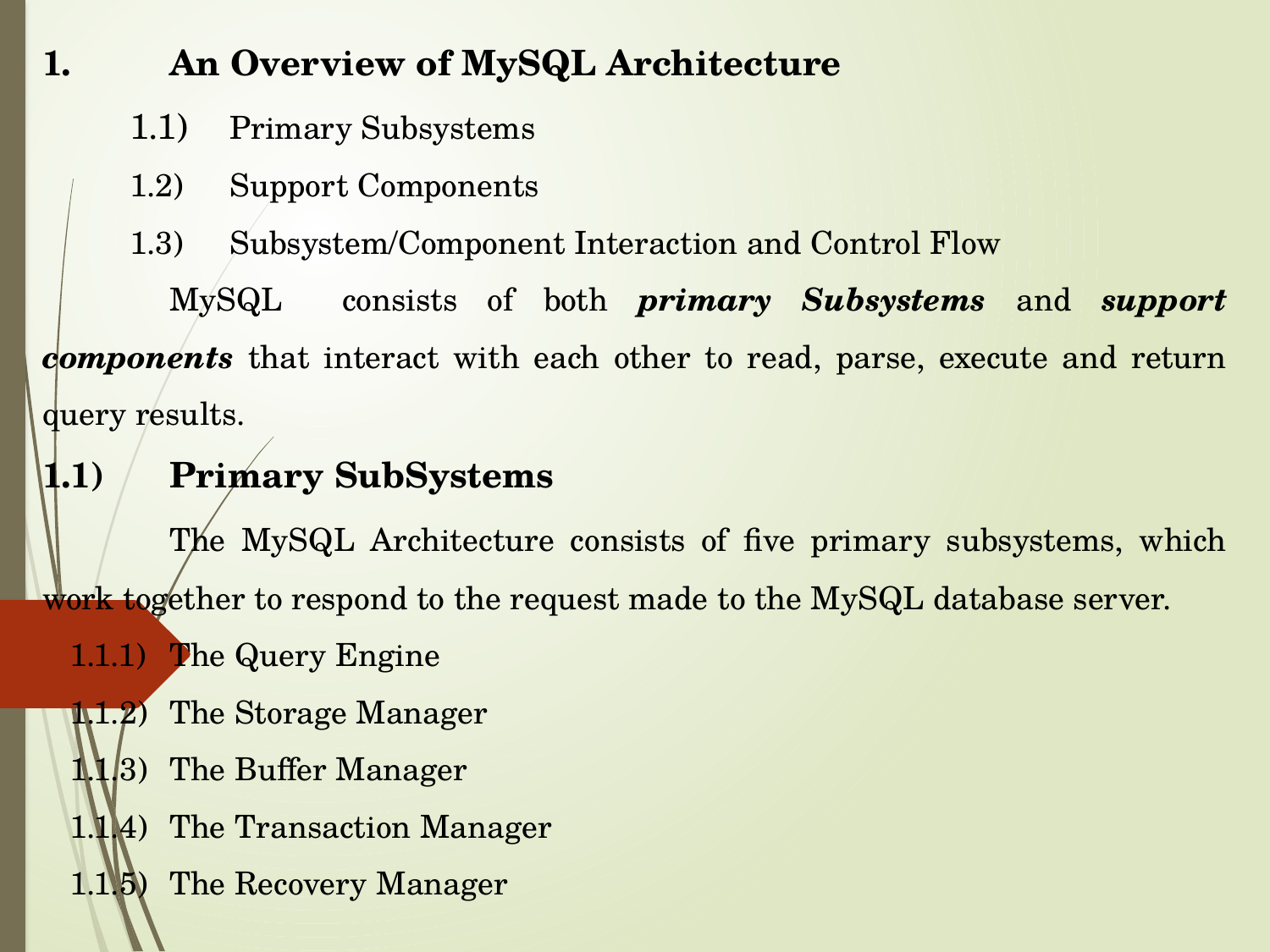

1.	An Overview of MySQL Architecture
1.1)	Primary Subsystems
1.2)	Support Components
1.3)	Subsystem/Component Interaction and Control Flow
	MySQL  consists of both primary Subsystems and support components that interact with each other to read, parse, execute and return query results.
1.1)	Primary SubSystems
	The MySQL Architecture consists of five primary subsystems, which work together to respond to the request made to the MySQL database server.
1.1.1)	The Query Engine
1.1.2)	The Storage Manager
1.1.3)	The Buffer Manager
1.1.4)	The Transaction Manager
1.1.5)	The Recovery Manager